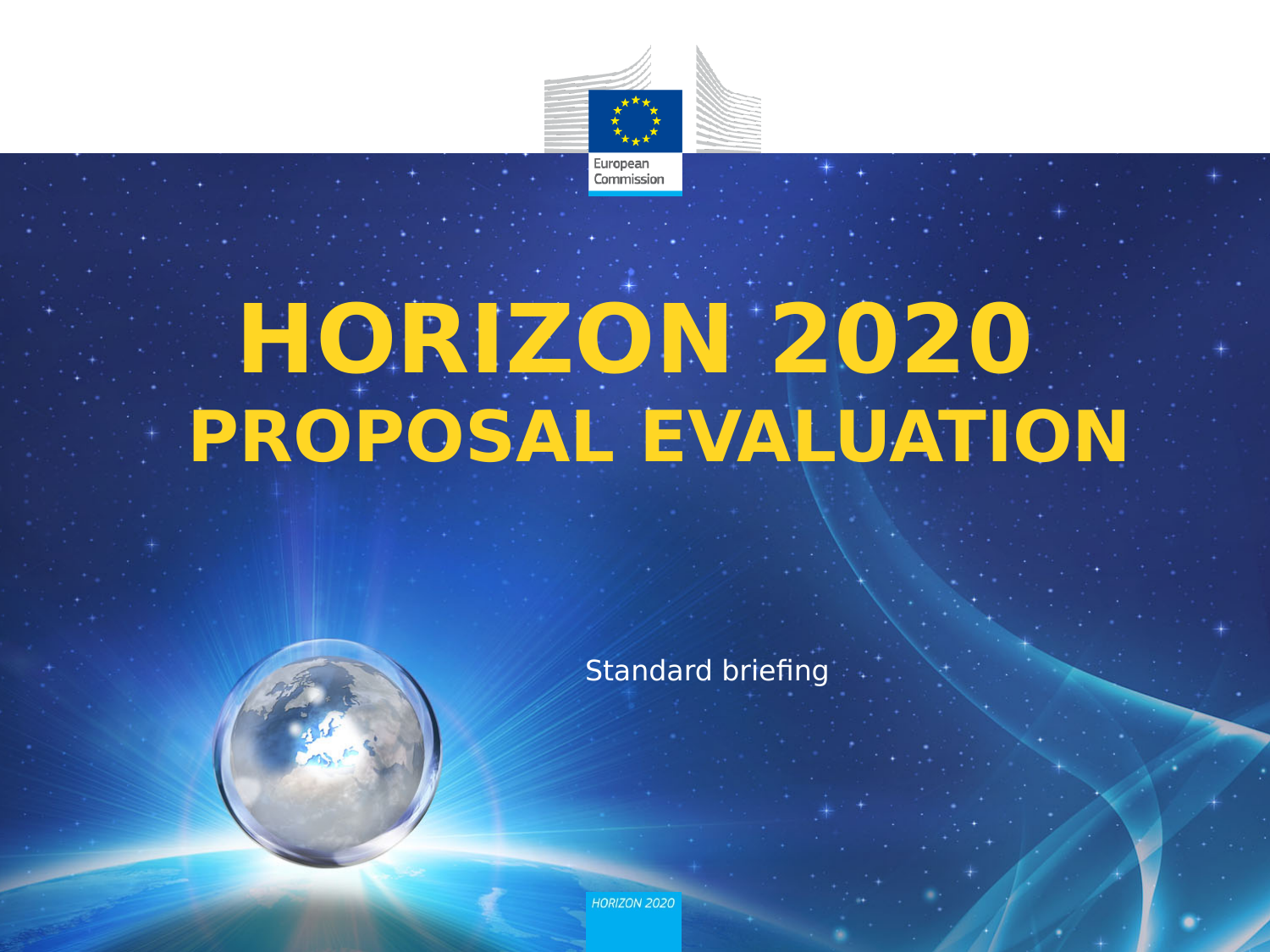

# HORIZON 2020 PROPOSAL EVALUATION

Standard briefing